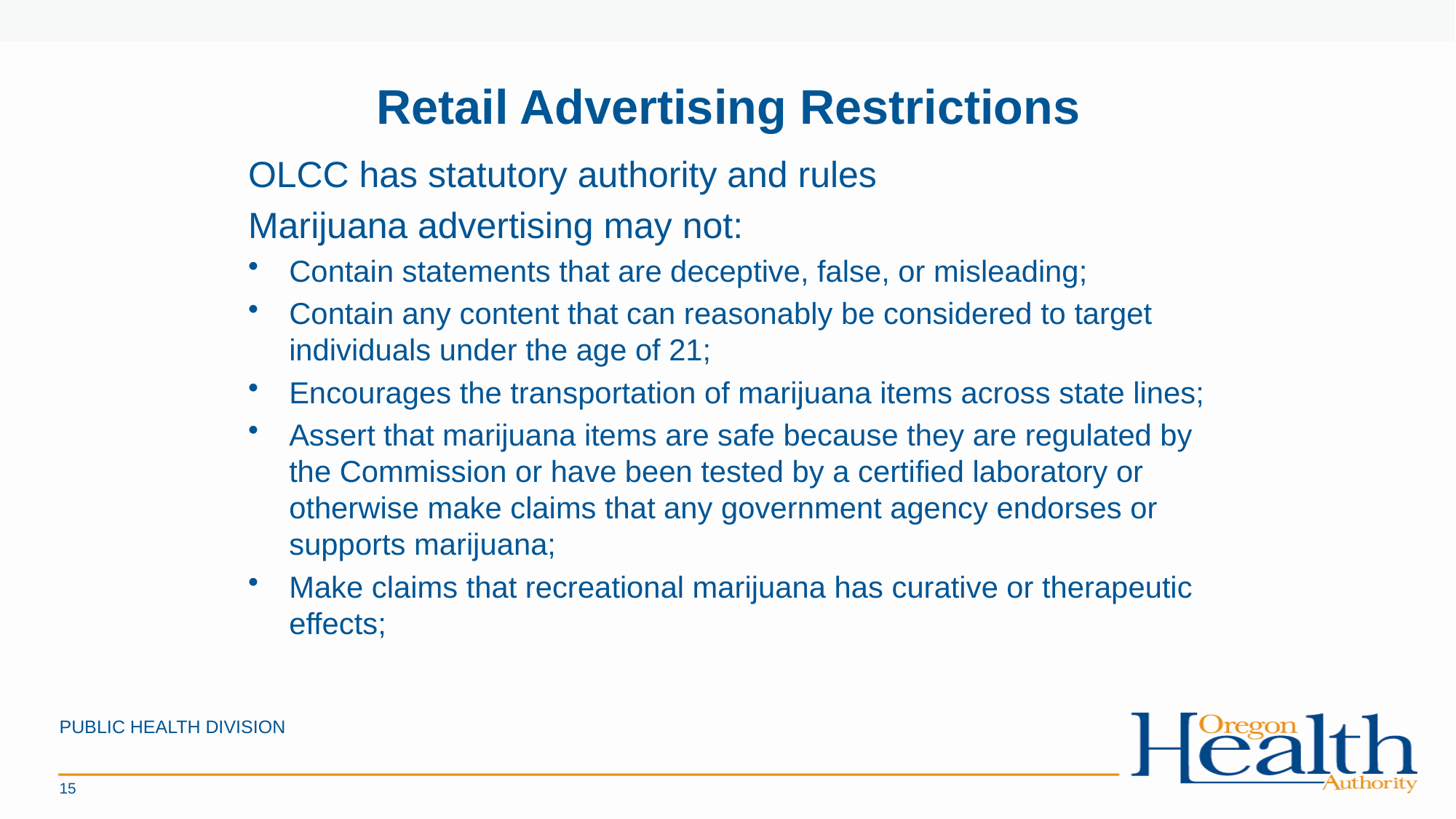

# Retail Advertising Restrictions
OLCC has statutory authority and rules
Marijuana advertising may not:
Contain statements that are deceptive, false, or misleading;
Contain any content that can reasonably be considered to target individuals under the age of 21;
Encourages the transportation of marijuana items across state lines;
Assert that marijuana items are safe because they are regulated by the Commission or have been tested by a certified laboratory or otherwise make claims that any government agency endorses or supports marijuana;
Make claims that recreational marijuana has curative or therapeutic effects;

PUBLIC HEALTH DIVISION
15